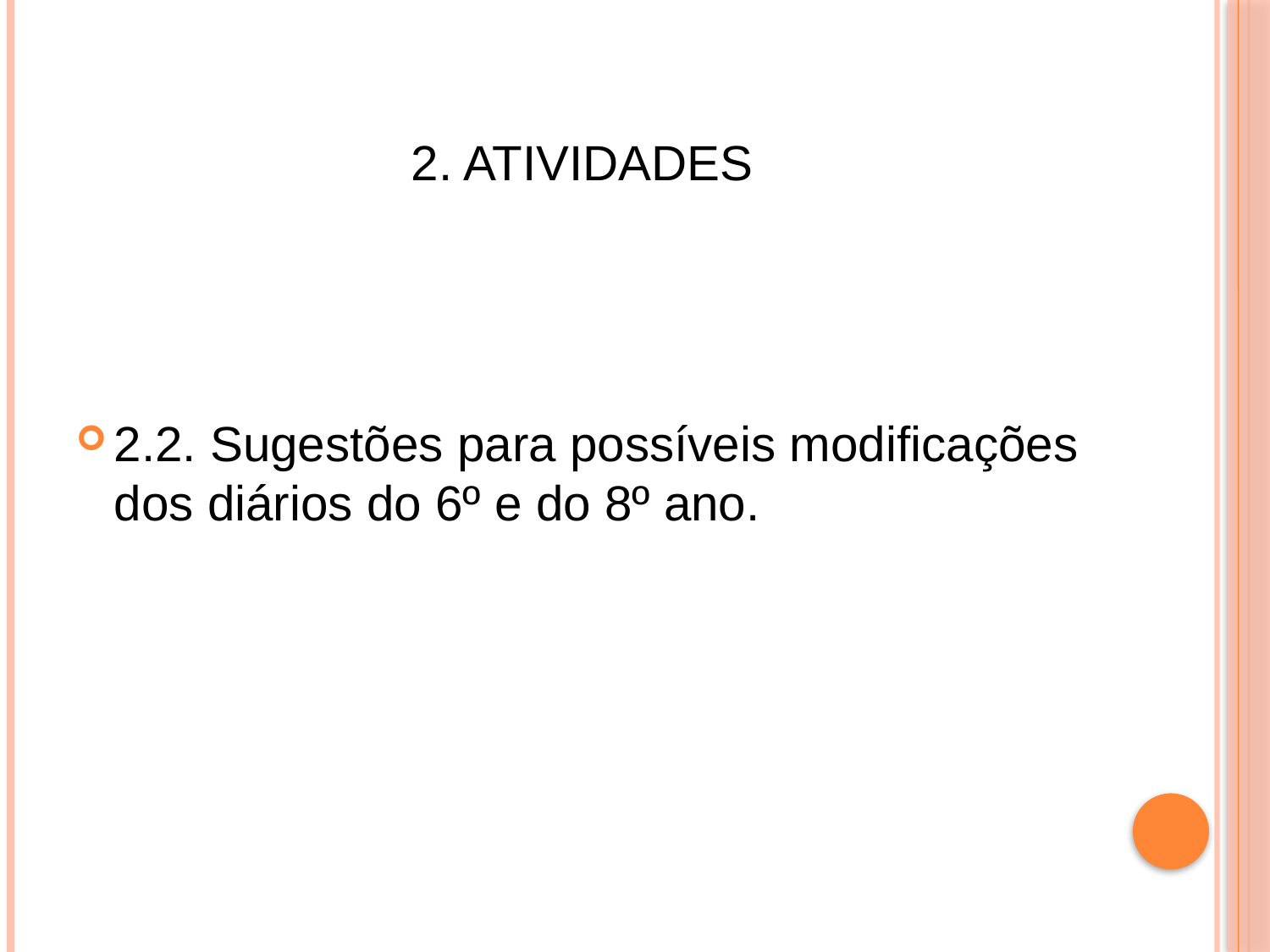

# 2. Atividades

2.2. Sugestões para possíveis modificações dos diários do 6º e do 8º ano.